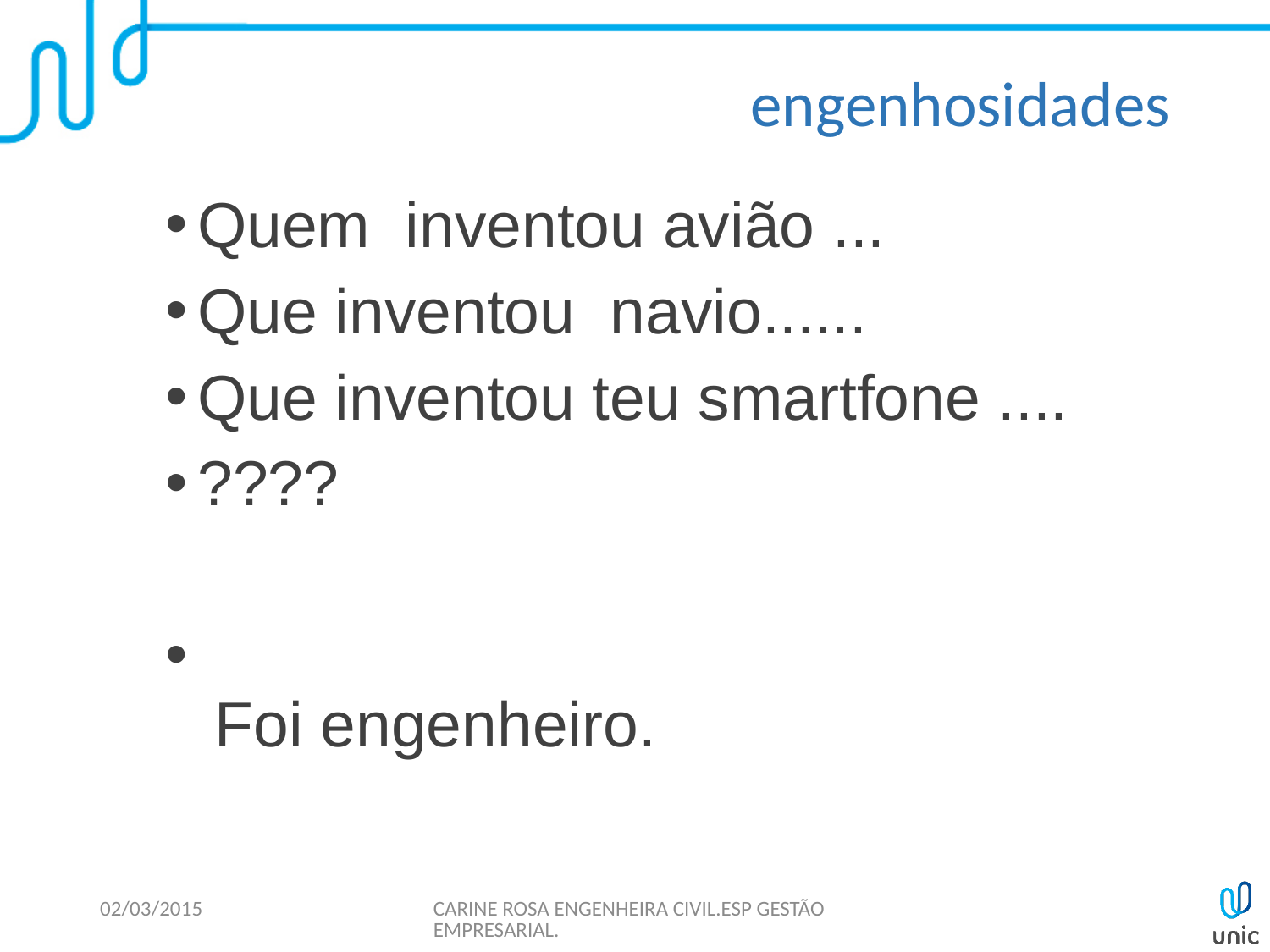

# engenhosidades
Quem  inventou avião ...
Que inventou  navio......
Que inventou teu smartfone ....
????

                                                         Foi engenheiro.

02/03/2015
CARINE ROSA ENGENHEIRA CIVIL.ESP GESTÃO EMPRESARIAL.